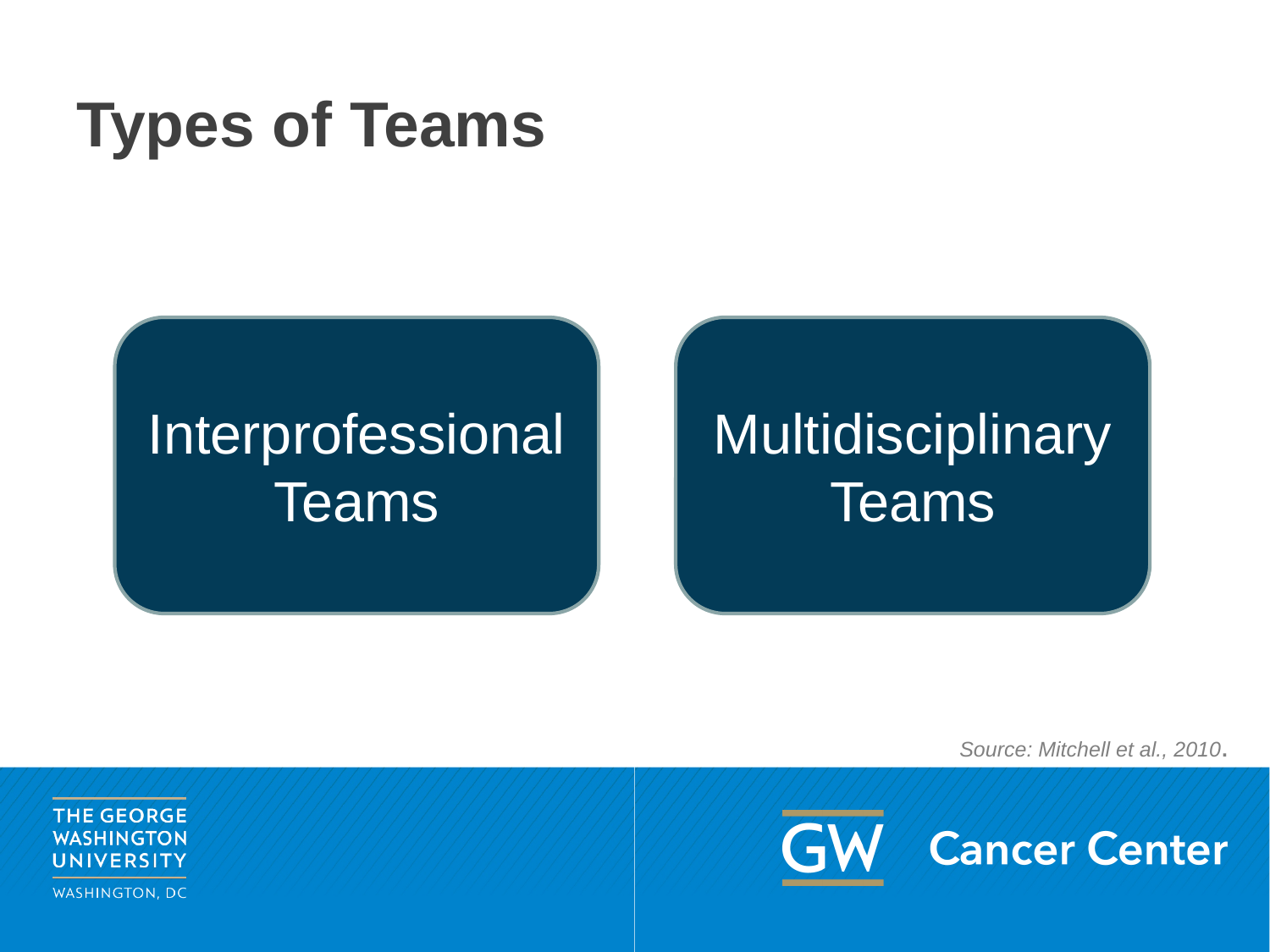

# Types of Teams
Interprofessional Teams
Multidisciplinary Teams
Source: Mitchell et al., 2010.